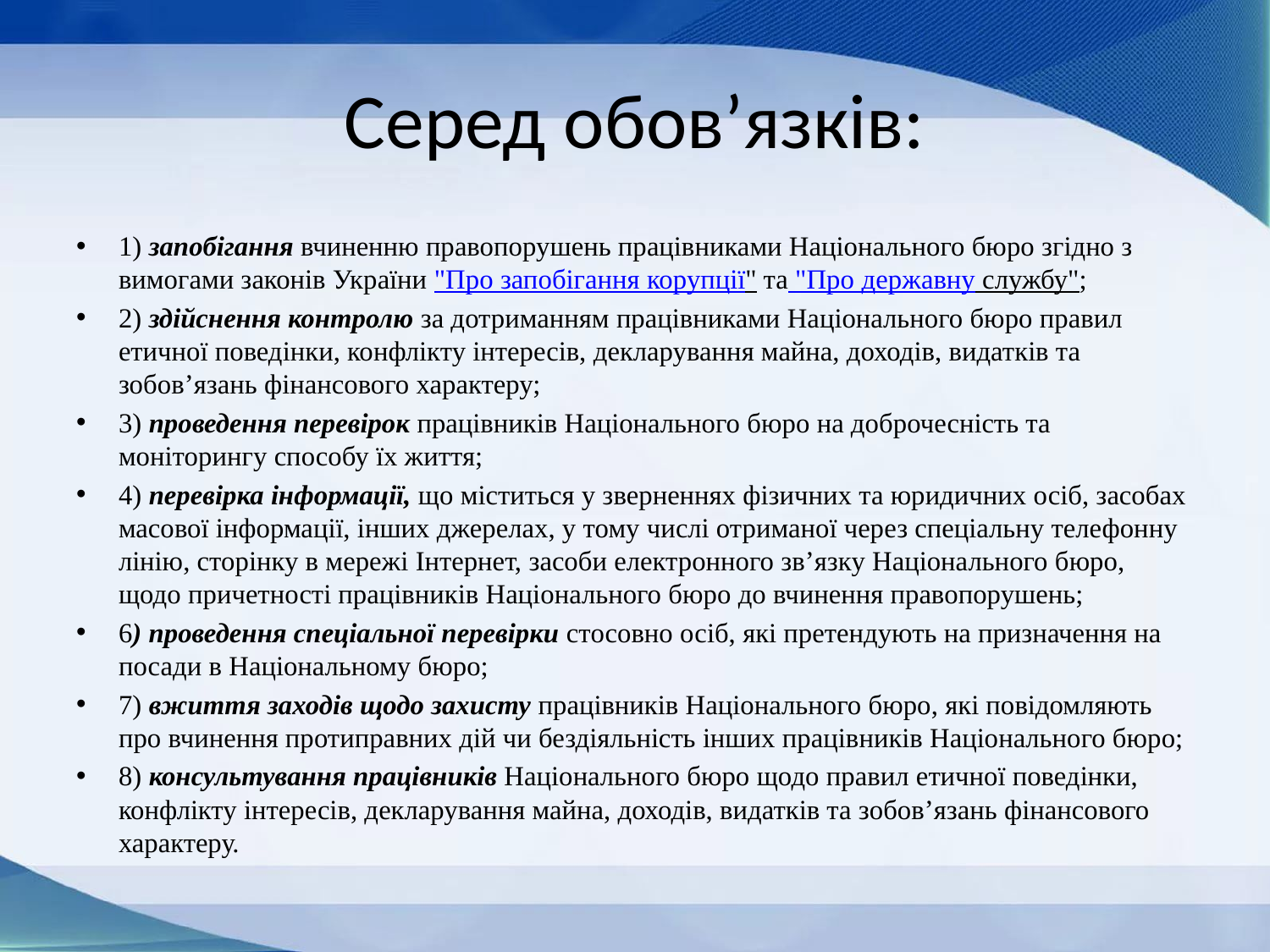

# Серед обов’язків:
1) запобігання вчиненню правопорушень працівниками Національного бюро згідно з вимогами законів України "Про запобігання корупції" та "Про державну службу";
2) здійснення контролю за дотриманням працівниками Національного бюро правил етичної поведінки, конфлікту інтересів, декларування майна, доходів, видатків та зобов’язань фінансового характеру;
3) проведення перевірок працівників Національного бюро на доброчесність та моніторингу способу їх життя;
4) перевірка інформації, що міститься у зверненнях фізичних та юридичних осіб, засобах масової інформації, інших джерелах, у тому числі отриманої через спеціальну телефонну лінію, сторінку в мережі Інтернет, засоби електронного зв’язку Національного бюро, щодо причетності працівників Національного бюро до вчинення правопорушень;
6) проведення спеціальної перевірки стосовно осіб, які претендують на призначення на посади в Національному бюро;
7) вжиття заходів щодо захисту працівників Національного бюро, які повідомляють про вчинення протиправних дій чи бездіяльність інших працівників Національного бюро;
8) консультування працівників Національного бюро щодо правил етичної поведінки, конфлікту інтересів, декларування майна, доходів, видатків та зобов’язань фінансового характеру.